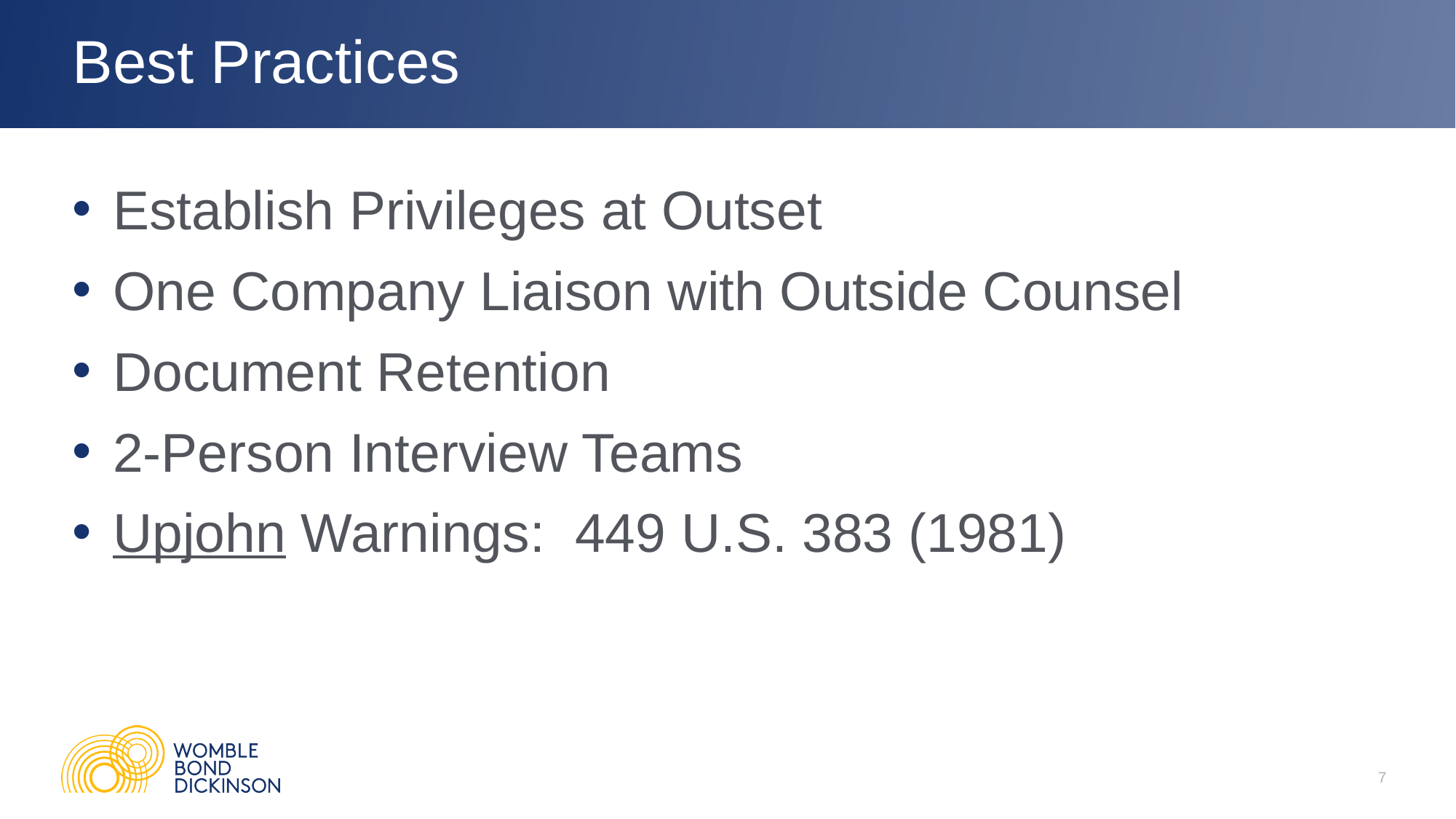

# Best Practices
Establish Privileges at Outset
One Company Liaison with Outside Counsel
Document Retention
2-Person Interview Teams
Upjohn Warnings:  449 U.S. 383 (1981)
7